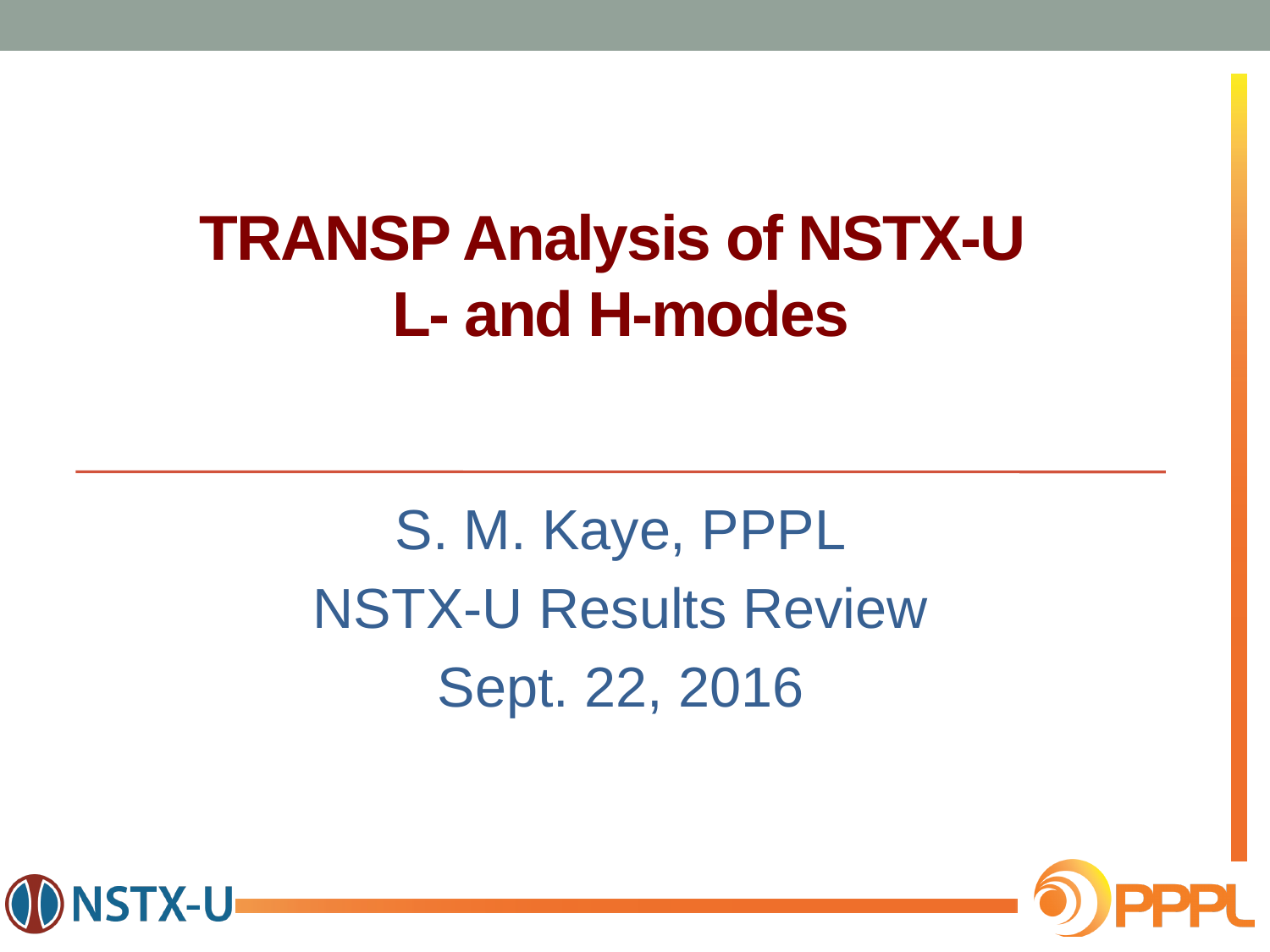

# TRANSP Analysis of NSTX-U L- and H-modes
S. M. Kaye, PPPL
NSTX-U Results Review
Sept. 22, 2016